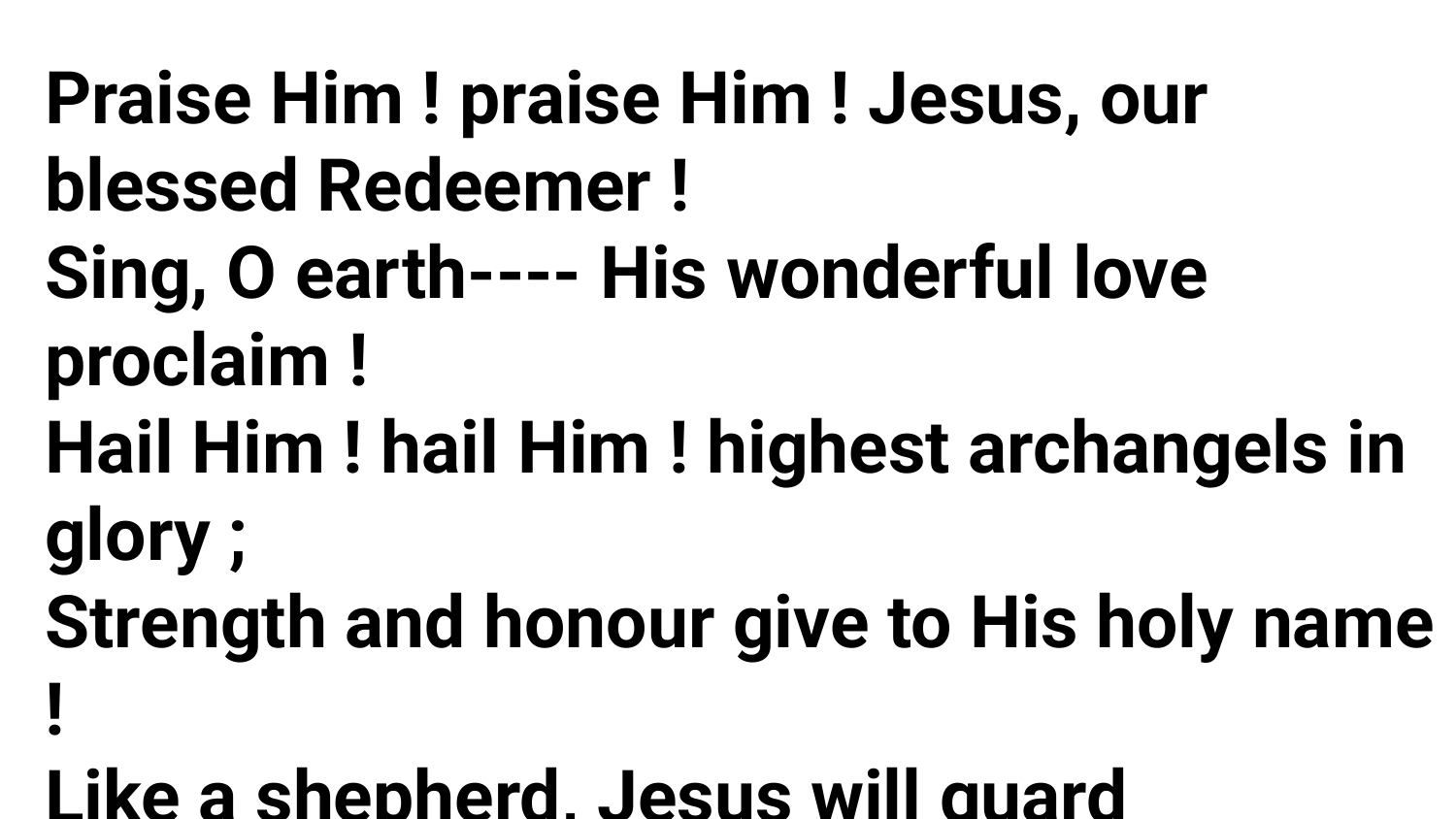

Praise Him ! praise Him ! Jesus, our blessed Redeemer !
Sing, O earth---- His wonderful love proclaim !
Hail Him ! hail Him ! highest archangels in glory ;
Strength and honour give to His holy name !
Like a shepherd, Jesus will guard
His children,
In His arms He carries them all day long ;
Praise Him ! praise Him ! tell of His excellent
greatness ;
Praise Him ! praise Him ever in joyful song I